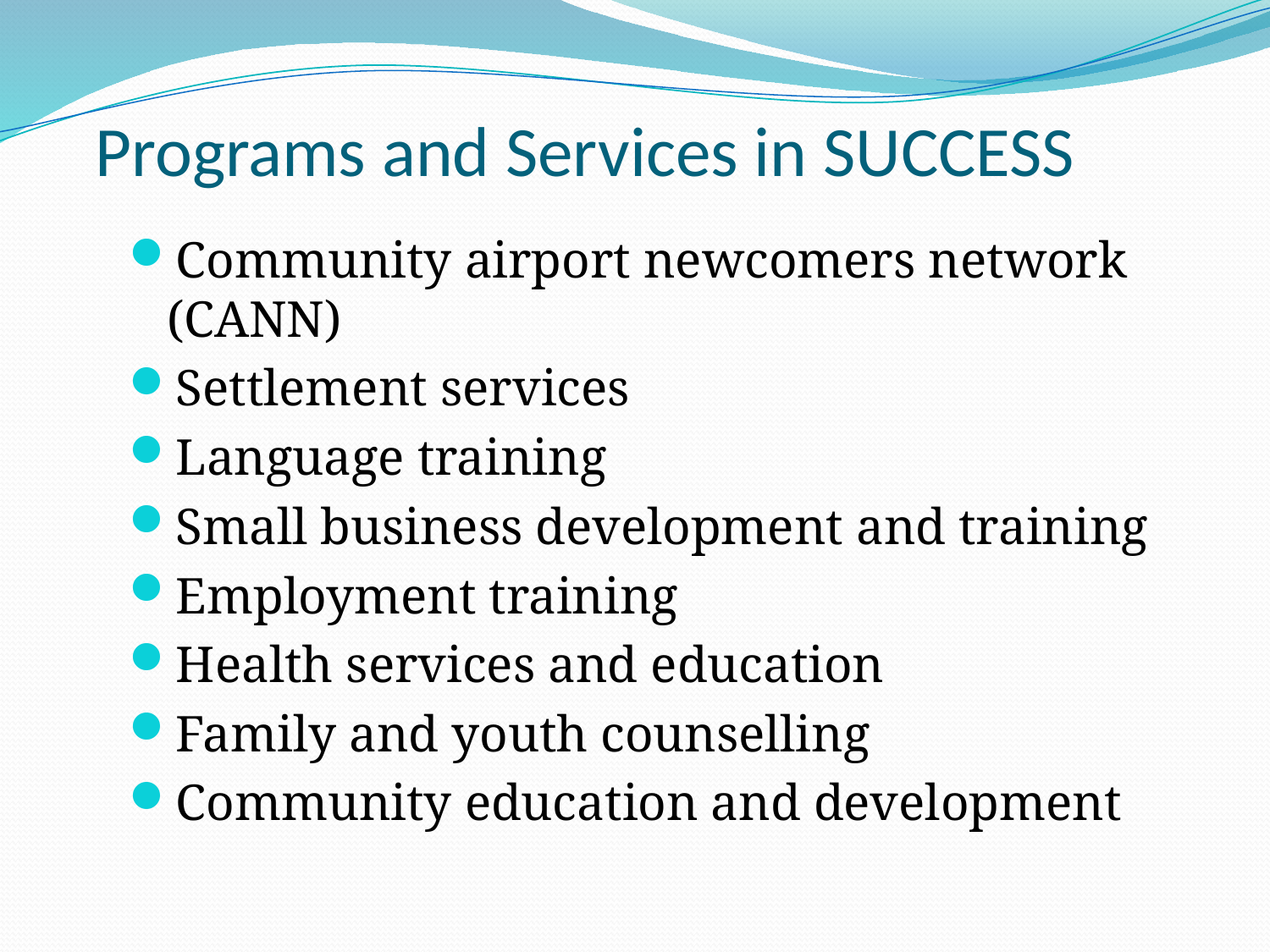

# Programs and Services in SUCCESS
Community airport newcomers network (CANN)
Settlement services
Language training
Small business development and training
Employment training
Health services and education
Family and youth counselling
Community education and development